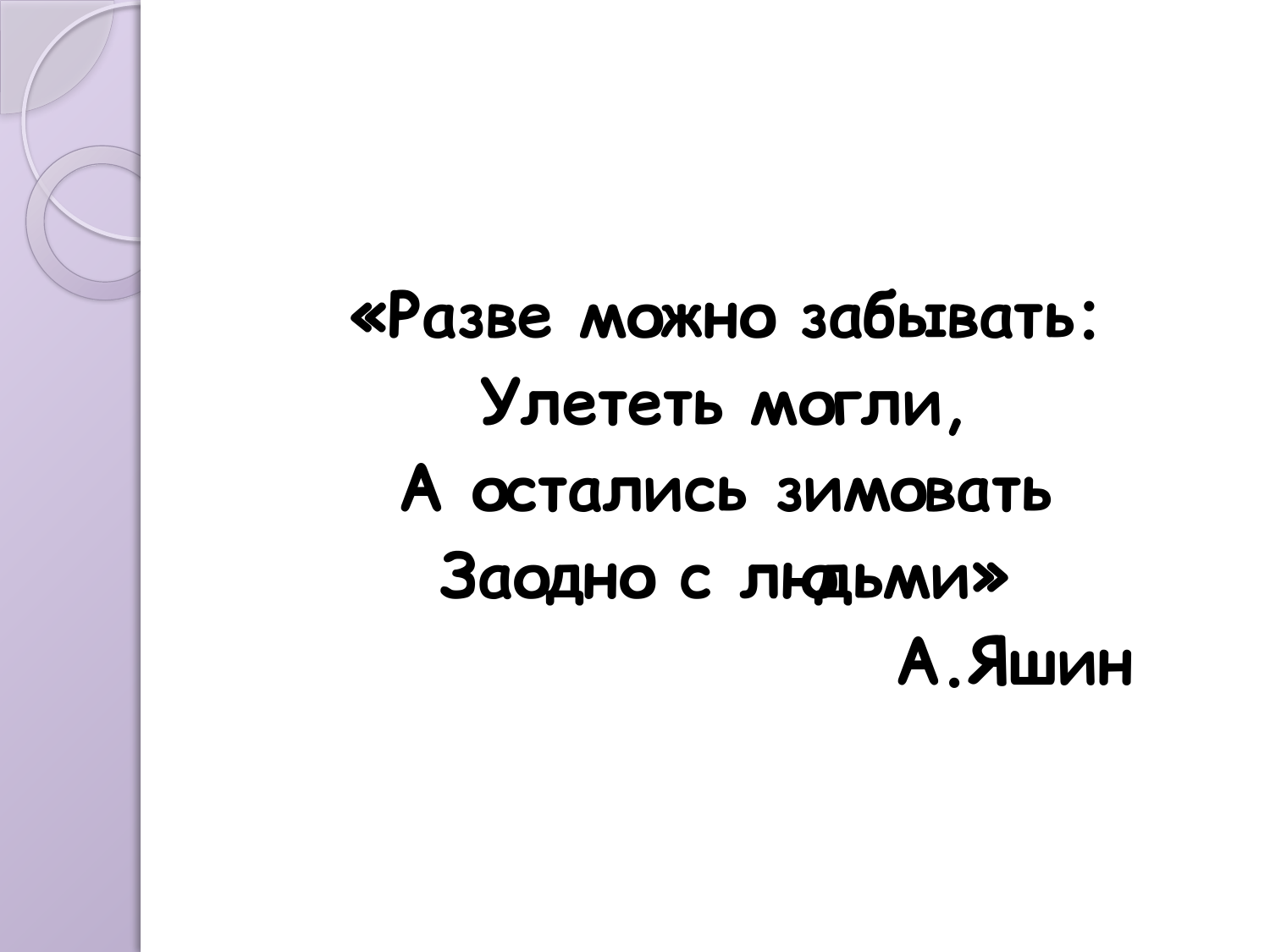

#
«Разве можно забывать:
Улететь могли,
А остались зимовать
Заодно с людьми»
                     А.Яшин